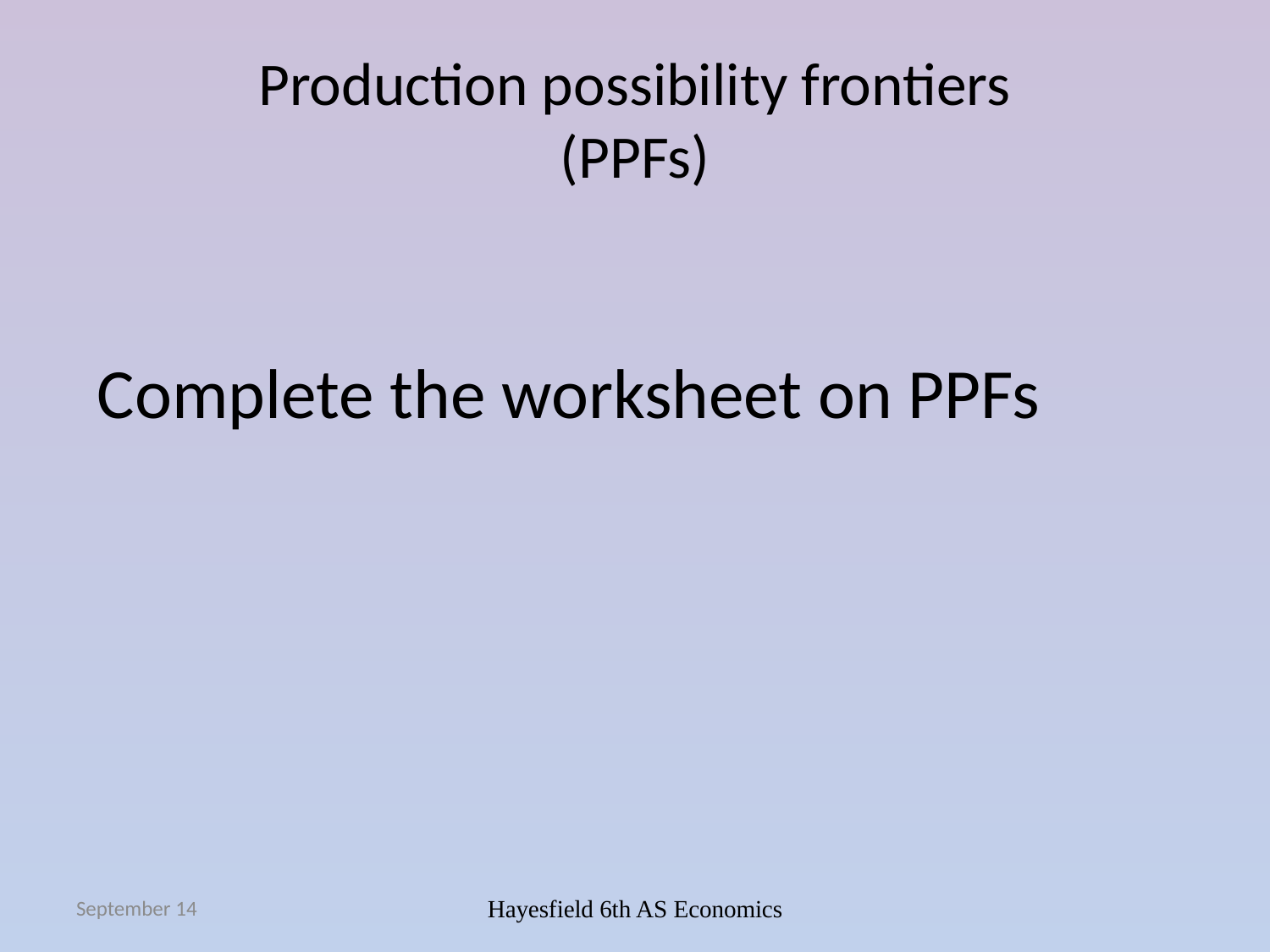

# Production possibility frontiers (PPFs)

Complete the worksheet on PPFs

September 14
Hayesfield 6th AS Economics